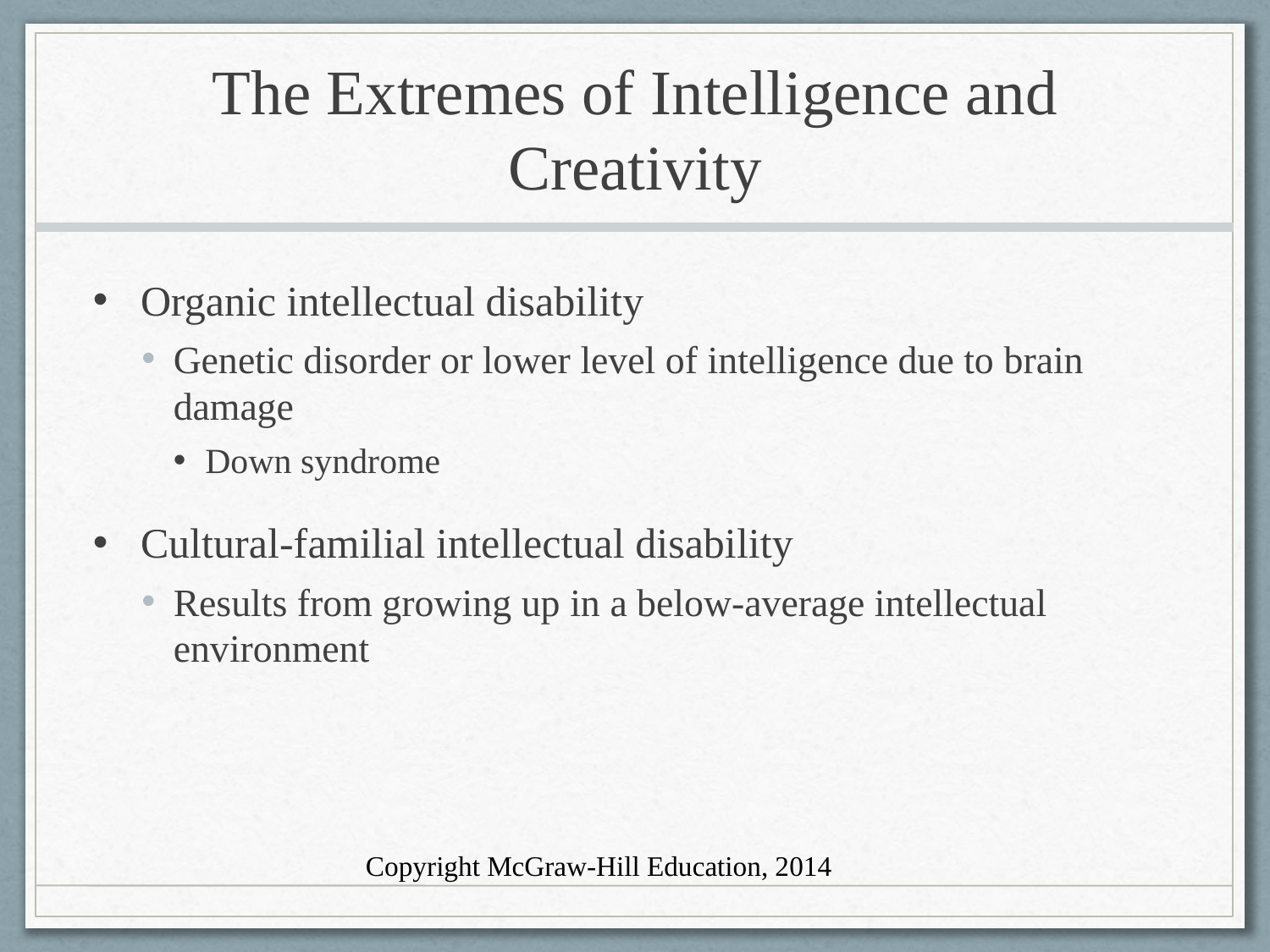

# The Extremes of Intelligence and Creativity
Organic intellectual disability
Genetic disorder or lower level of intelligence due to brain damage
Down syndrome
Cultural-familial intellectual disability
Results from growing up in a below-average intellectual environment

Copyright McGraw-Hill Education, 2014